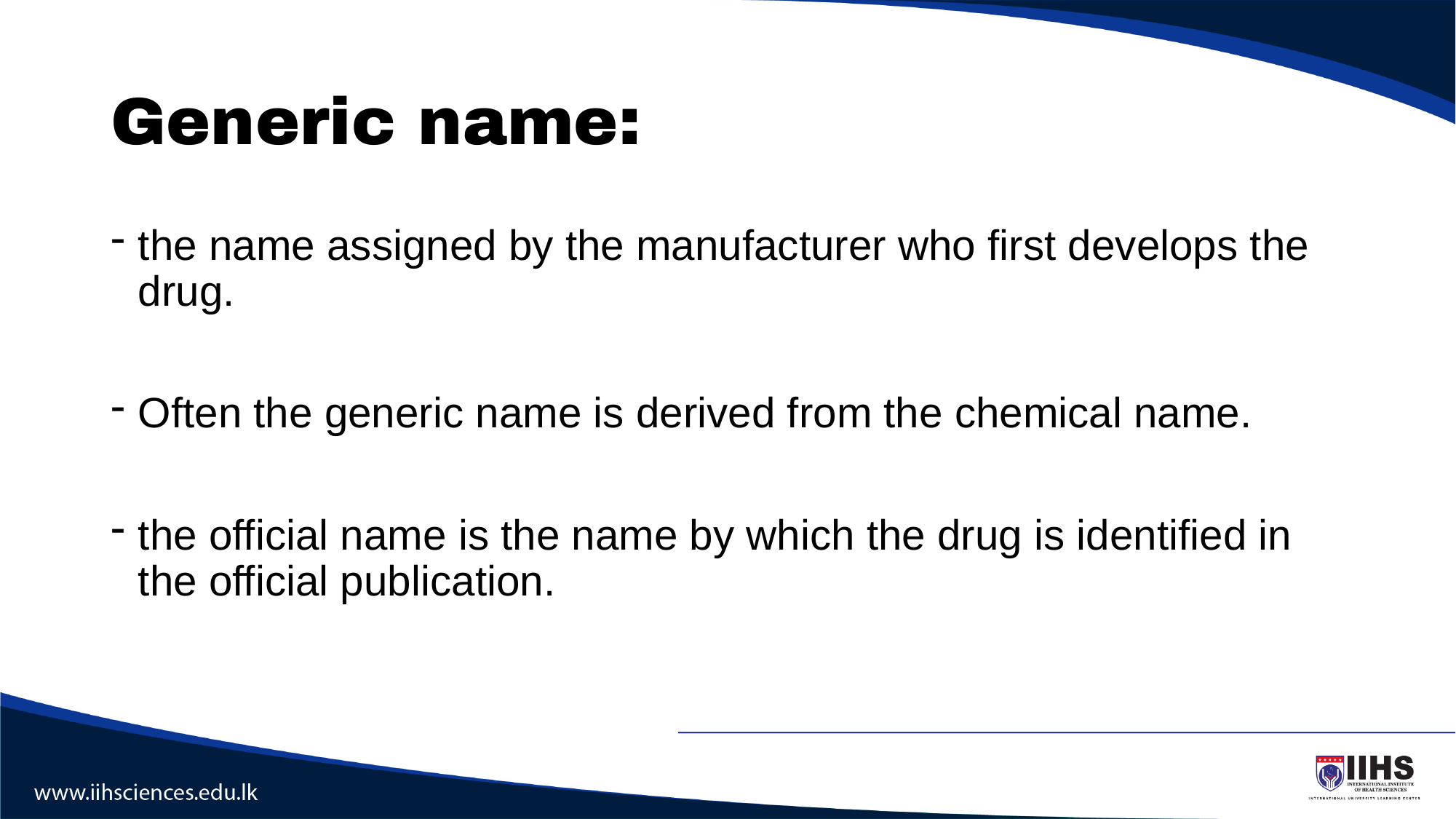

# Generic name:
the name assigned by the manufacturer who first develops the drug.

Often the generic name is derived from the chemical name.

the official name is the name by which the drug is identified in the official publication.